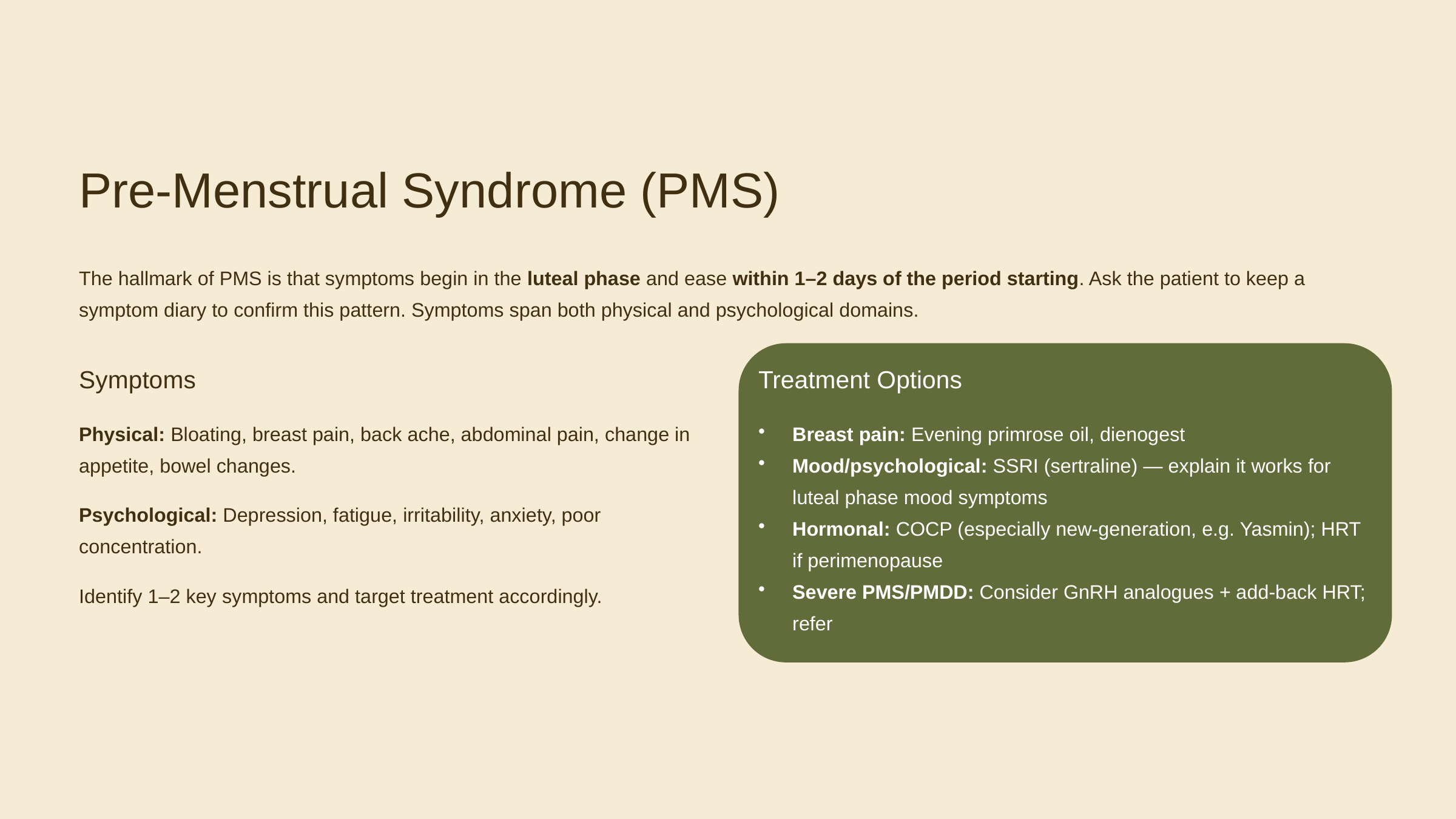

Pre-Menstrual Syndrome (PMS)
The hallmark of PMS is that symptoms begin in the luteal phase and ease within 1–2 days of the period starting. Ask the patient to keep a symptom diary to confirm this pattern. Symptoms span both physical and psychological domains.

Symptoms
Treatment Options
Physical: Bloating, breast pain, back ache, abdominal pain, change in appetite, bowel changes.
Breast pain: Evening primrose oil, dienogest
Mood/psychological: SSRI (sertraline) — explain it works for luteal phase mood symptoms
Hormonal: COCP (especially new-generation, e.g. Yasmin); HRT if perimenopause
Severe PMS/PMDD: Consider GnRH analogues + add-back HRT; refer
Psychological: Depression, fatigue, irritability, anxiety, poor concentration.
Identify 1–2 key symptoms and target treatment accordingly.